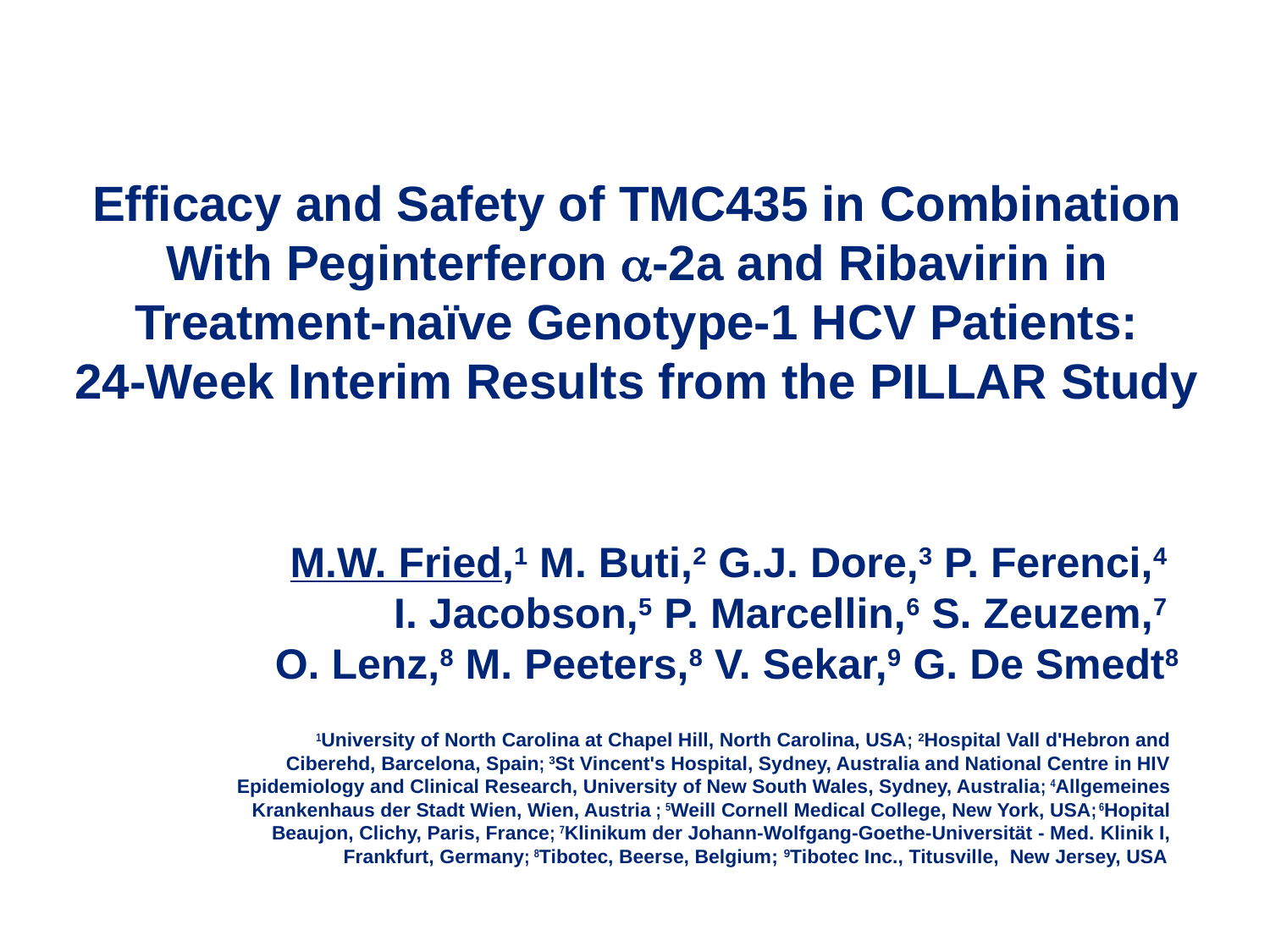

Efficacy and Safety of TMC435 in Combination With Peginterferon α-2a and Ribavirin in Treatment-naïve Genotype-1 HCV Patients:
24-Week Interim Results from the PILLAR Study

# M.W. Fried,1 M. Buti,2 G.J. Dore,3 P. Ferenci,4 I. Jacobson,5 P. Marcellin,6 S. Zeuzem,7 O. Lenz,8 M. Peeters,8 V. Sekar,9 G. De Smedt8
1University of North Carolina at Chapel Hill, North Carolina, USA; 2Hospital Vall d'Hebron and Ciberehd, Barcelona, Spain; 3St Vincent's Hospital, Sydney, Australia and National Centre in HIV Epidemiology and Clinical Research, University of New South Wales, Sydney, Australia; 4Allgemeines Krankenhaus der Stadt Wien, Wien, Austria ; 5Weill Cornell Medical College, New York, USA; 6Hopital Beaujon, Clichy, Paris, France; 7Klinikum der Johann-Wolfgang-Goethe-Universität - Med. Klinik I, Frankfurt, Germany; 8Tibotec, Beerse, Belgium; 9Tibotec Inc., Titusville,  New Jersey, USA